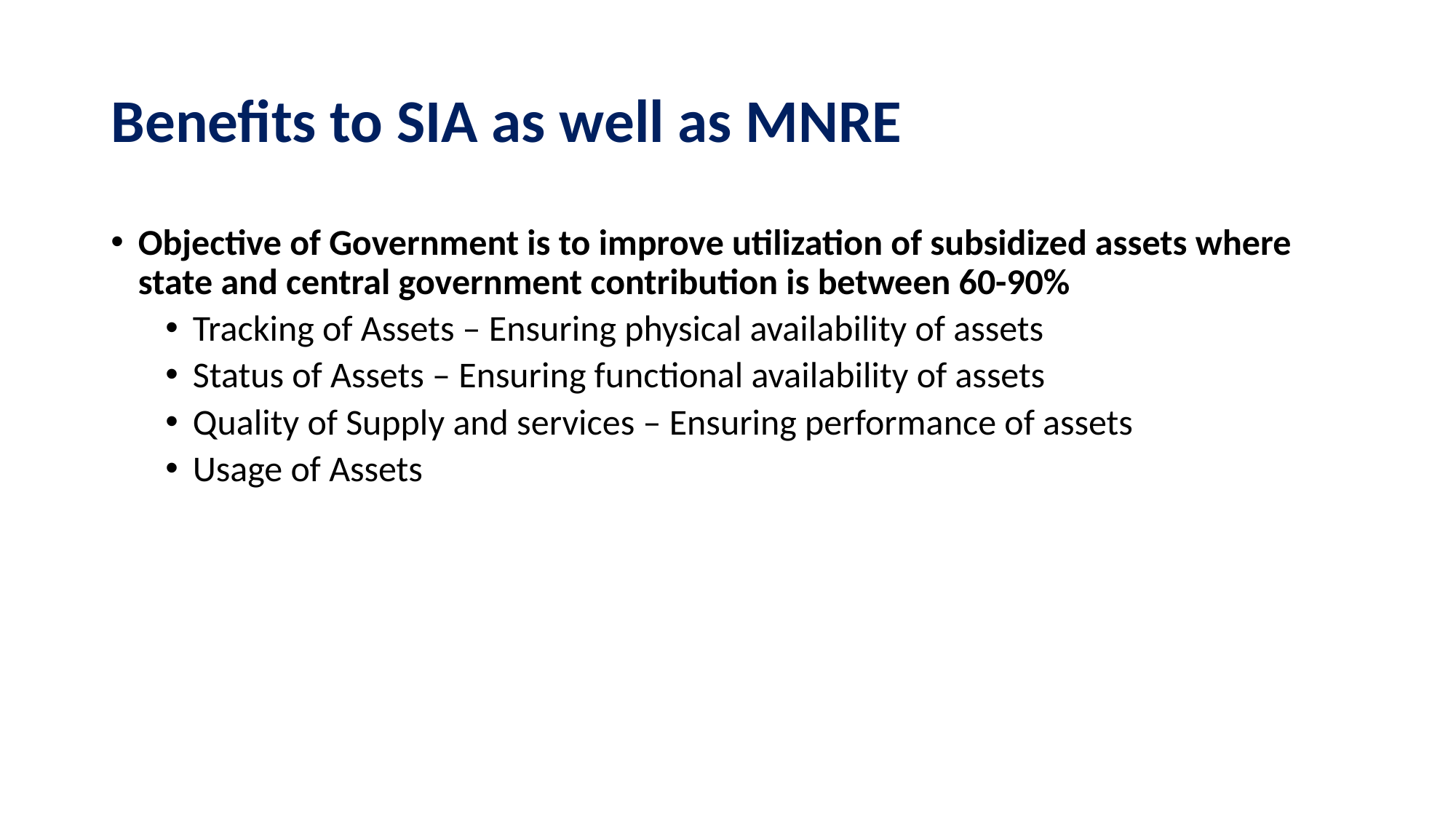

# Benefits to SIA as well as MNRE
Objective of Government is to improve utilization of subsidized assets where state and central government contribution is between 60-90%
Tracking of Assets – Ensuring physical availability of assets
Status of Assets – Ensuring functional availability of assets
Quality of Supply and services – Ensuring performance of assets
Usage of Assets